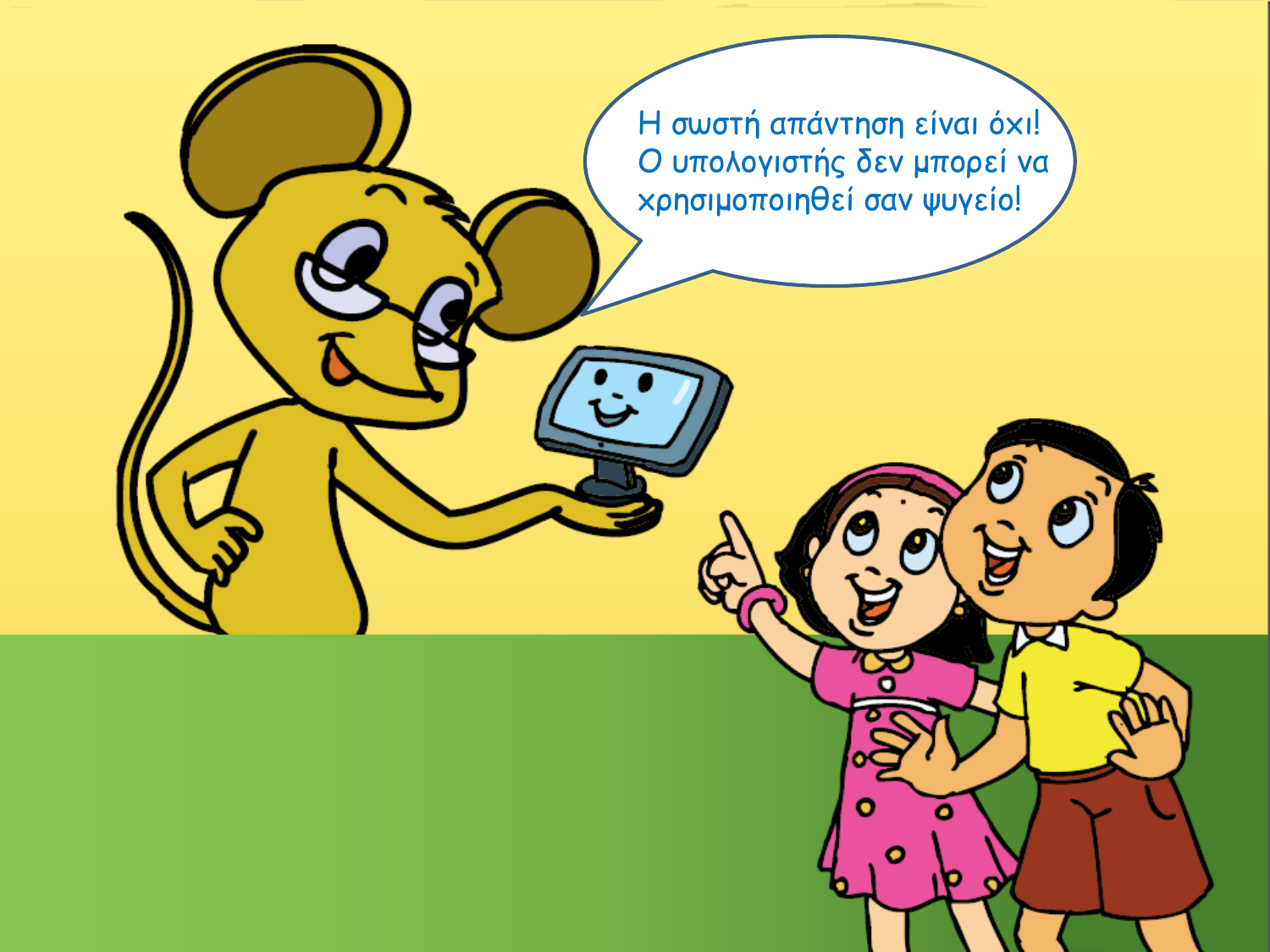

Η σωστή απάντηση είναι όχι!
Ο υπολογιστής δεν μπορεί να χρησιμοποιηθεί σαν ψυγείο!